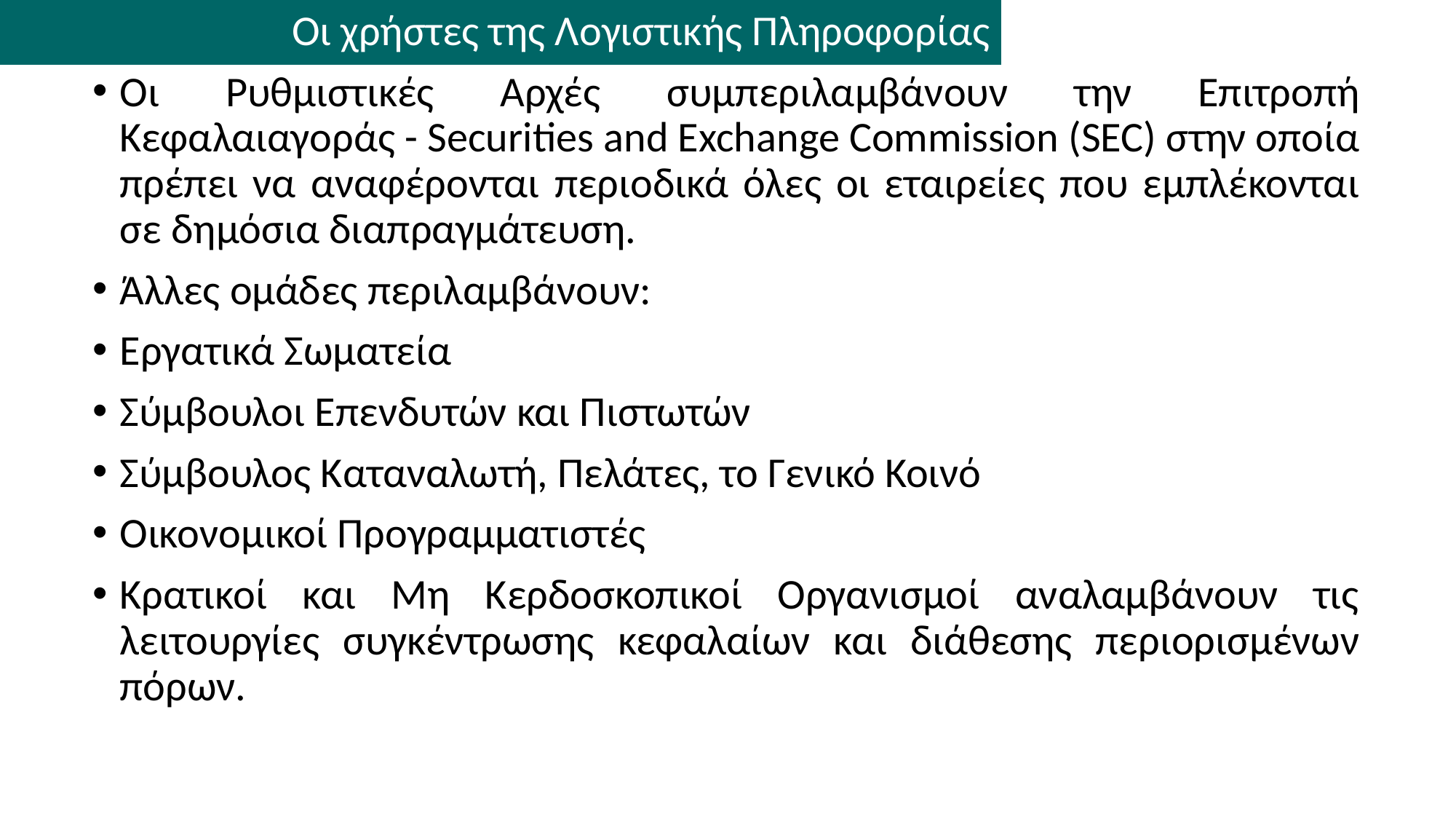

# Οι χρήστες της Λογιστικής Πληροφορίας
Οι Ρυθμιστικές Αρχές συμπεριλαμβάνουν την Επιτροπή Κεφαλαιαγοράς - Securities and Exchange Commission (SEC) στην οποία πρέπει να αναφέρονται περιοδικά όλες οι εταιρείες που εμπλέκονται σε δημόσια διαπραγμάτευση.
Άλλες ομάδες περιλαμβάνουν:
Εργατικά Σωματεία
Σύμβουλοι Επενδυτών και Πιστωτών
Σύμβουλος Καταναλωτή, Πελάτες, το Γενικό Κοινό
Οικονομικοί Προγραμματιστές
Κρατικοί και Μη Κερδοσκοπικοί Οργανισμοί αναλαμβάνουν τις λειτουργίες συγκέντρωσης κεφαλαίων και διάθεσης περιορισμένων πόρων.